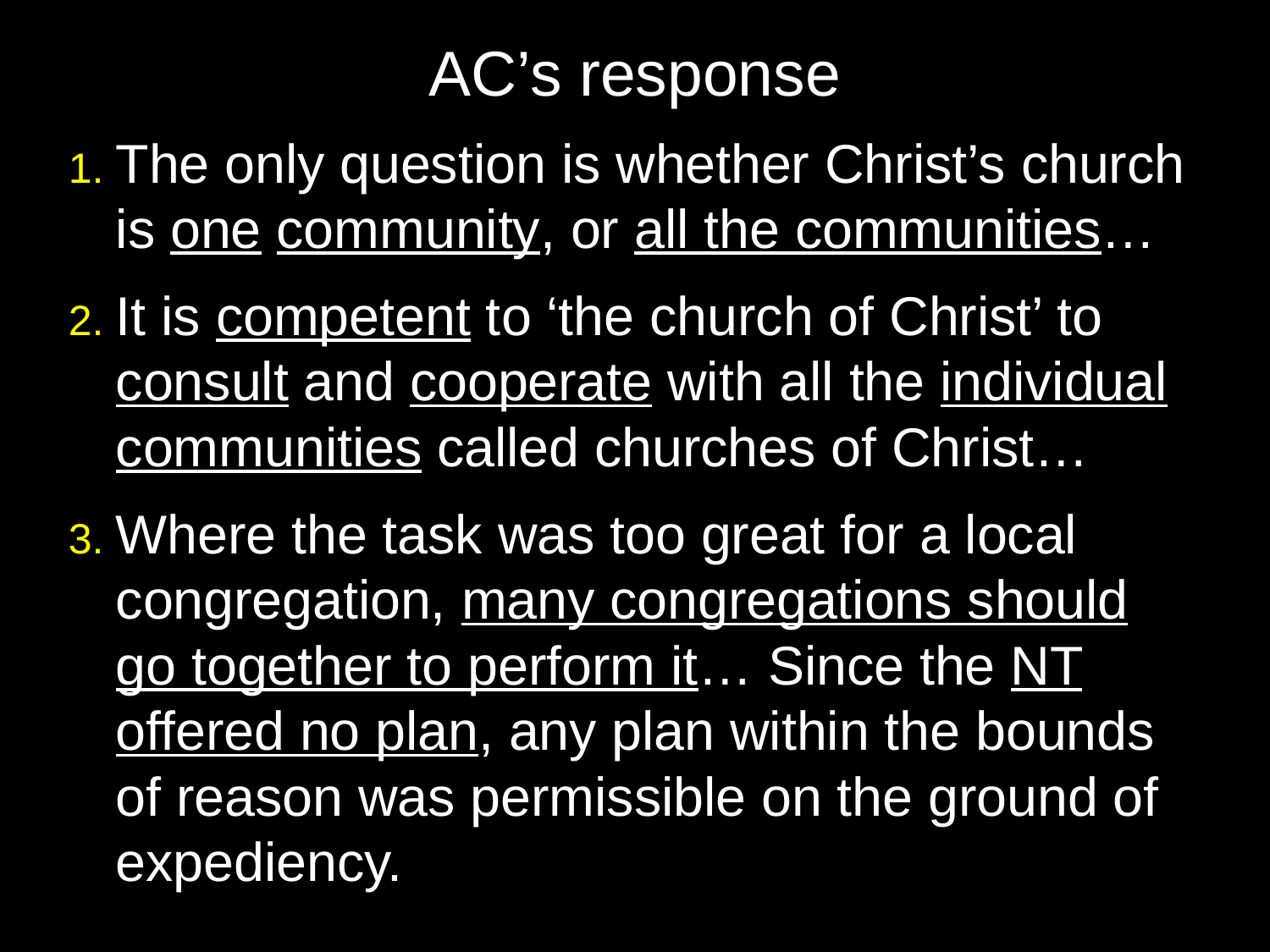

AC’s response
1. The only question is whether Christ’s church is one community, or all the communities…
2. It is competent to ‘the church of Christ’ to consult and cooperate with all the individual communities called churches of Christ…
3. Where the task was too great for a local congregation, many congregations should go together to perform it… Since the NT offered no plan, any plan within the bounds of reason was permissible on the ground of expediency.